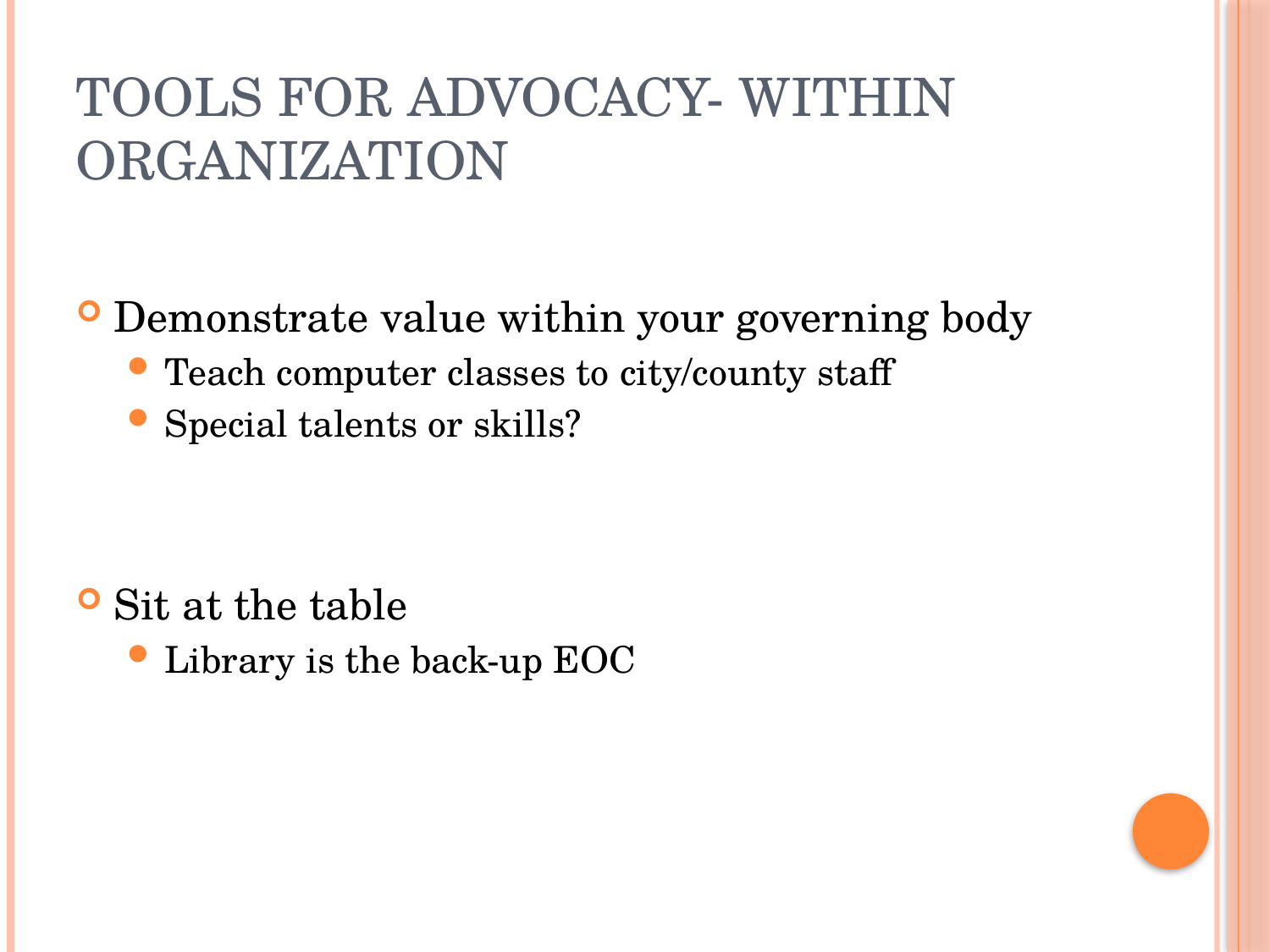

# Tools for Advocacy- Within organization

Demonstrate value within your governing body
Teach computer classes to city/county staff
Special talents or skills?

Sit at the table
Library is the back-up EOC